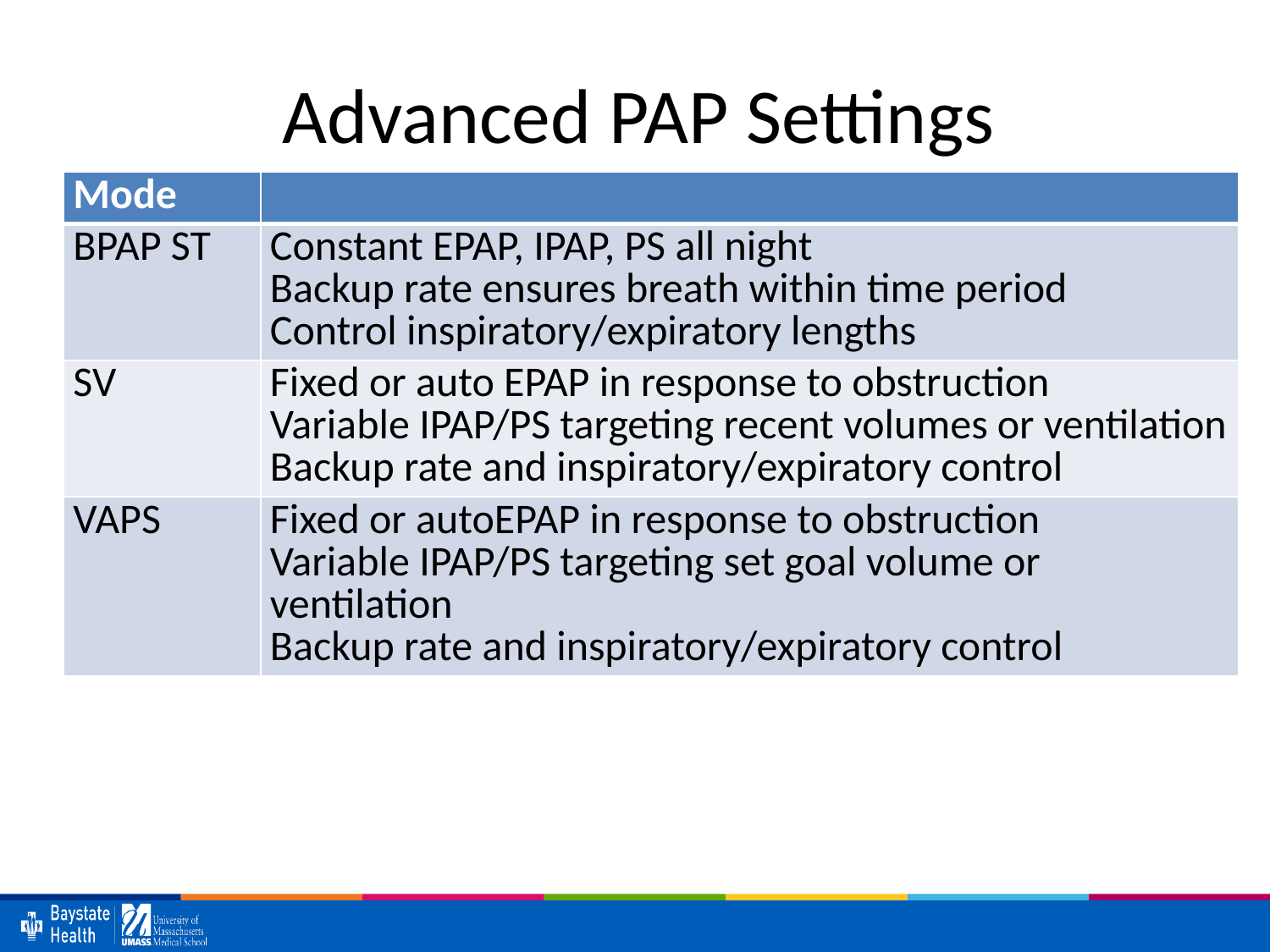

# Advanced PAP Settings
| Mode |  |
| --- | --- |
| BPAP ST | Constant EPAP, IPAP, PS all night Backup rate ensures breath within time period Control inspiratory/expiratory lengths |
| SV | Fixed or auto EPAP in response to obstruction Variable IPAP/PS targeting recent volumes or ventilation Backup rate and inspiratory/expiratory control |
| VAPS | Fixed or autoEPAP in response to obstruction Variable IPAP/PS targeting set goal volume or ventilation Backup rate and inspiratory/expiratory control |